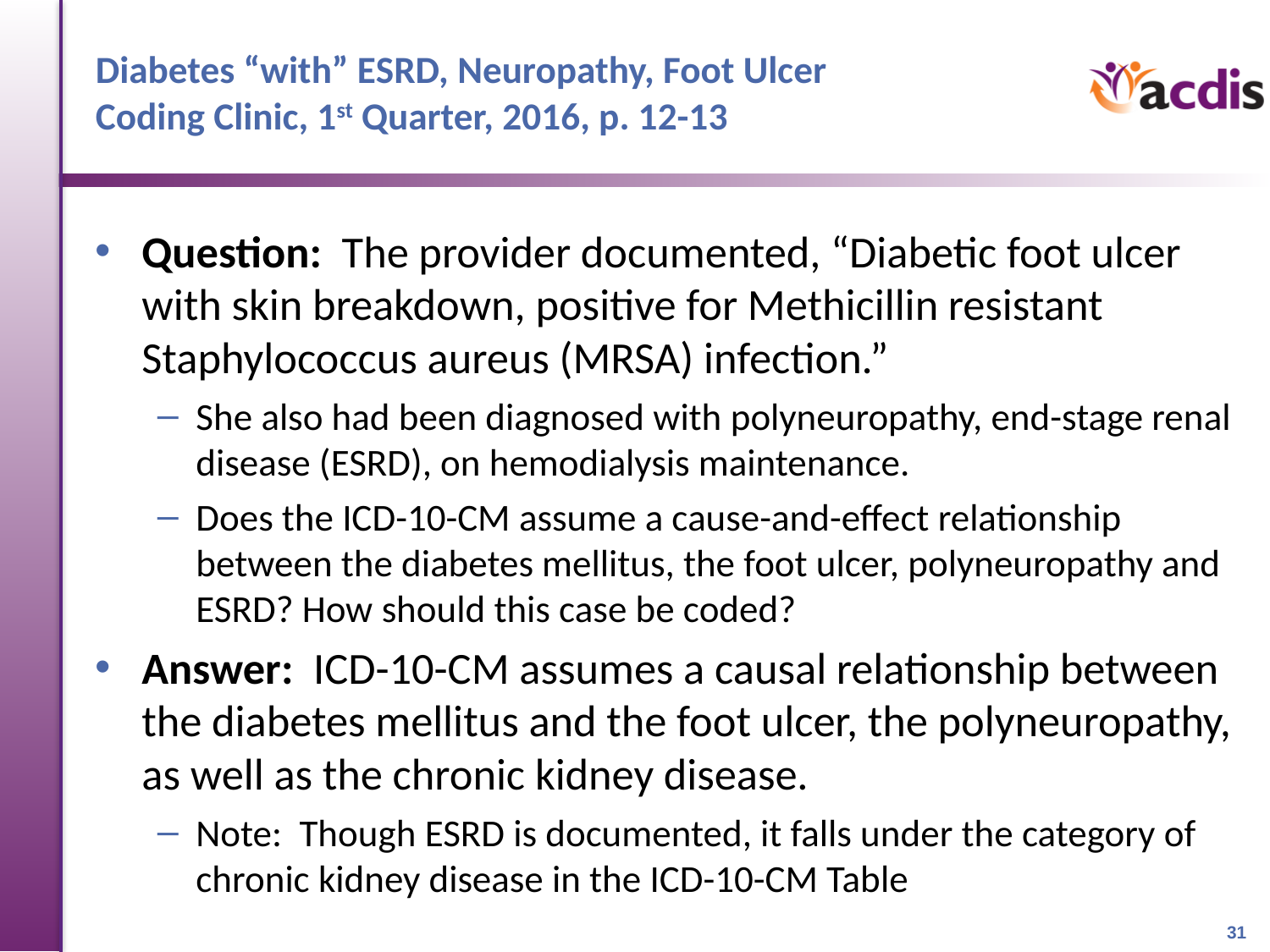

# Diabetes “with” ESRD, Neuropathy, Foot Ulcer Coding Clinic, 1st Quarter, 2016, p. 12-13
Question:  The provider documented, “Diabetic foot ulcer with skin breakdown, positive for Methicillin resistant Staphylococcus aureus (MRSA) infection.”
She also had been diagnosed with polyneuropathy, end-stage renal disease (ESRD), on hemodialysis maintenance.
Does the ICD-10-CM assume a cause-and-effect relationship between the diabetes mellitus, the foot ulcer, polyneuropathy and ESRD? How should this case be coded?
Answer:  ICD-10-CM assumes a causal relationship between the diabetes mellitus and the foot ulcer, the polyneuropathy, as well as the chronic kidney disease.
Note:  Though ESRD is documented, it falls under the category of chronic kidney disease in the ICD-10-CM Table